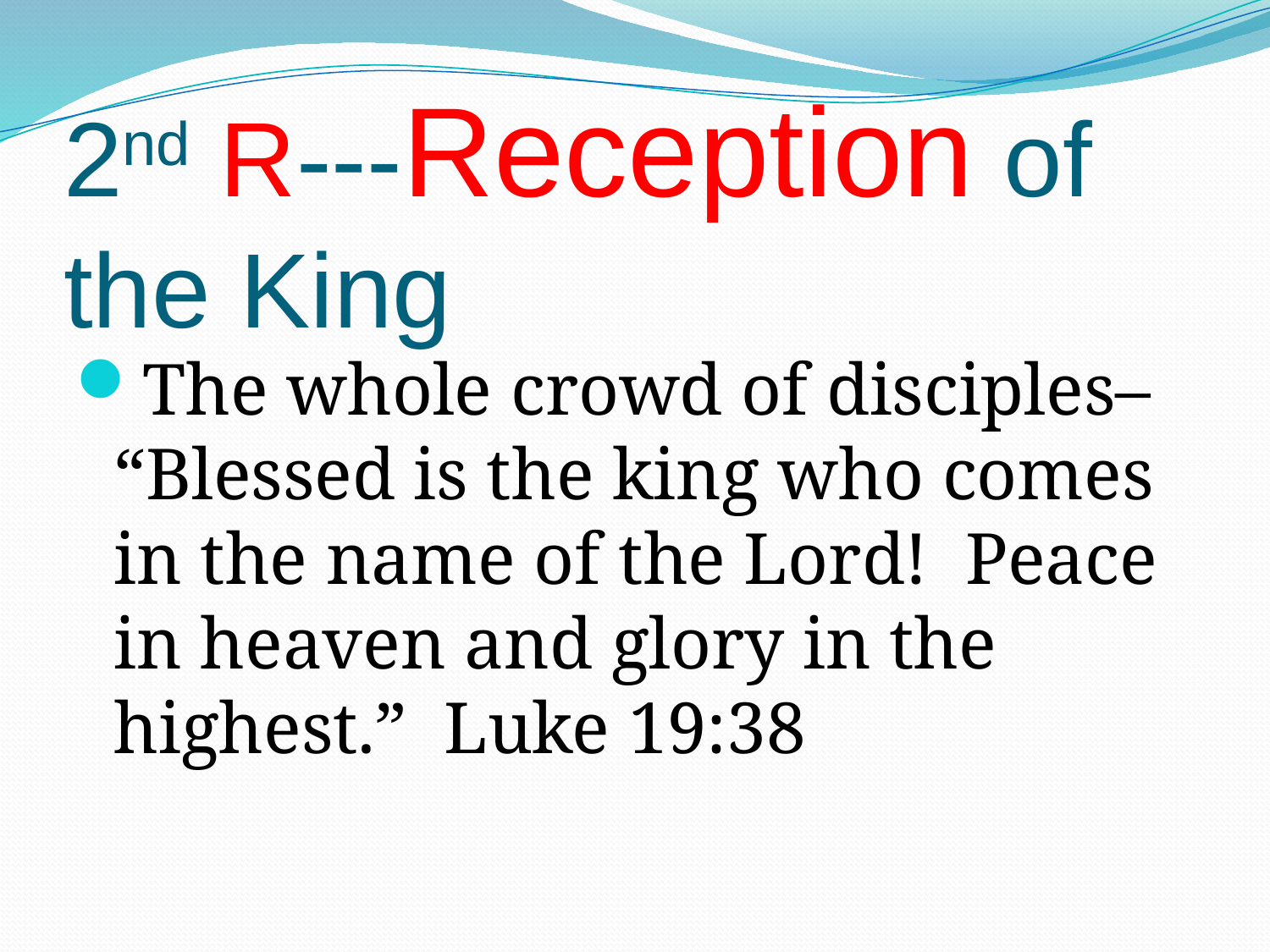

# 2nd R---Reception of the King
The whole crowd of disciples– “Blessed is the king who comes in the name of the Lord!  Peace in heaven and glory in the highest.”  Luke 19:38